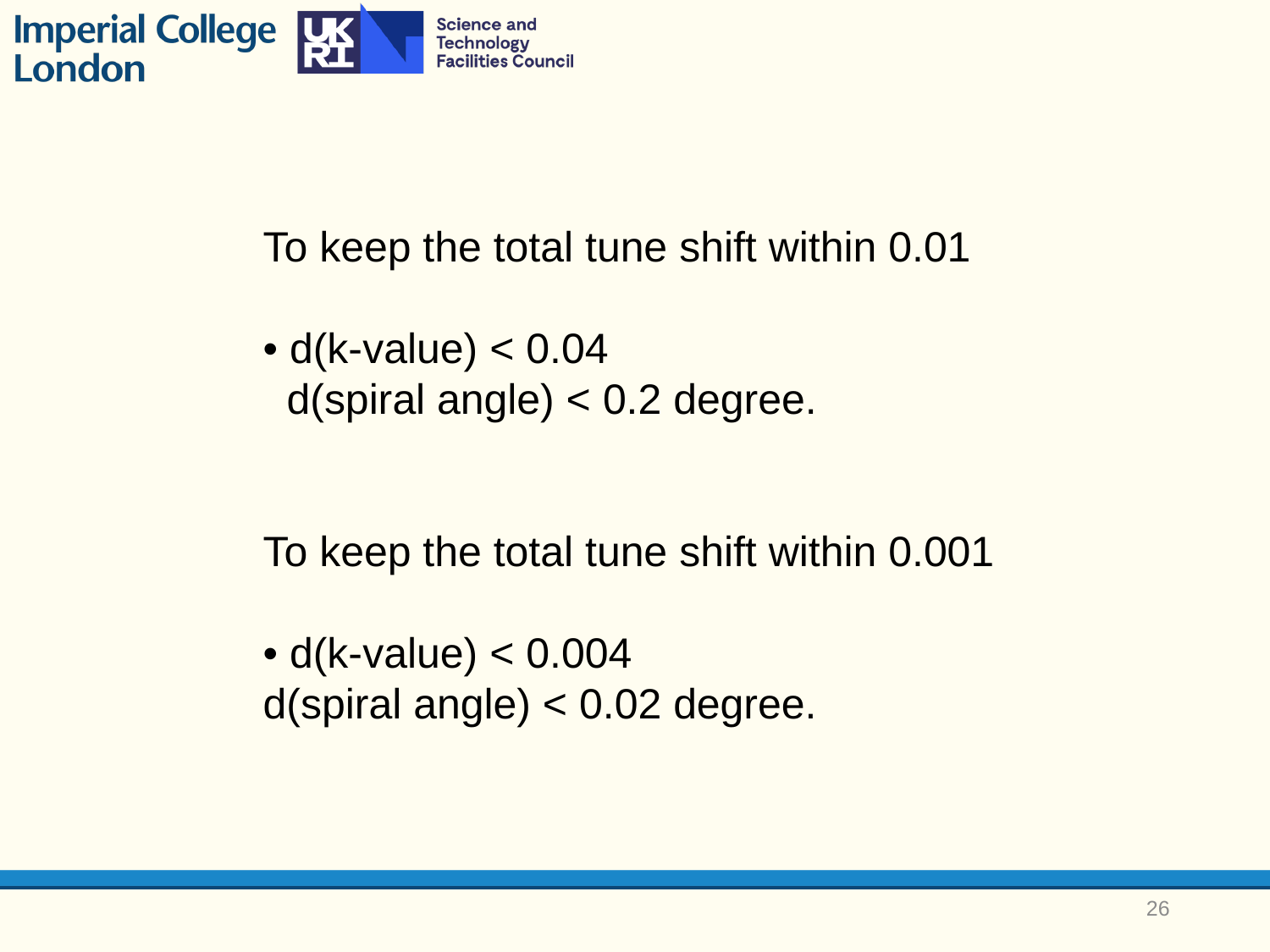

To keep the total tune shift within 0.01

• d(k-value) < 0.04
  d(spiral angle) < 0.2 degree.

To keep the total tune shift within 0.001

• d(k-value) < 0.004
d(spiral angle) < 0.02 degree.
26